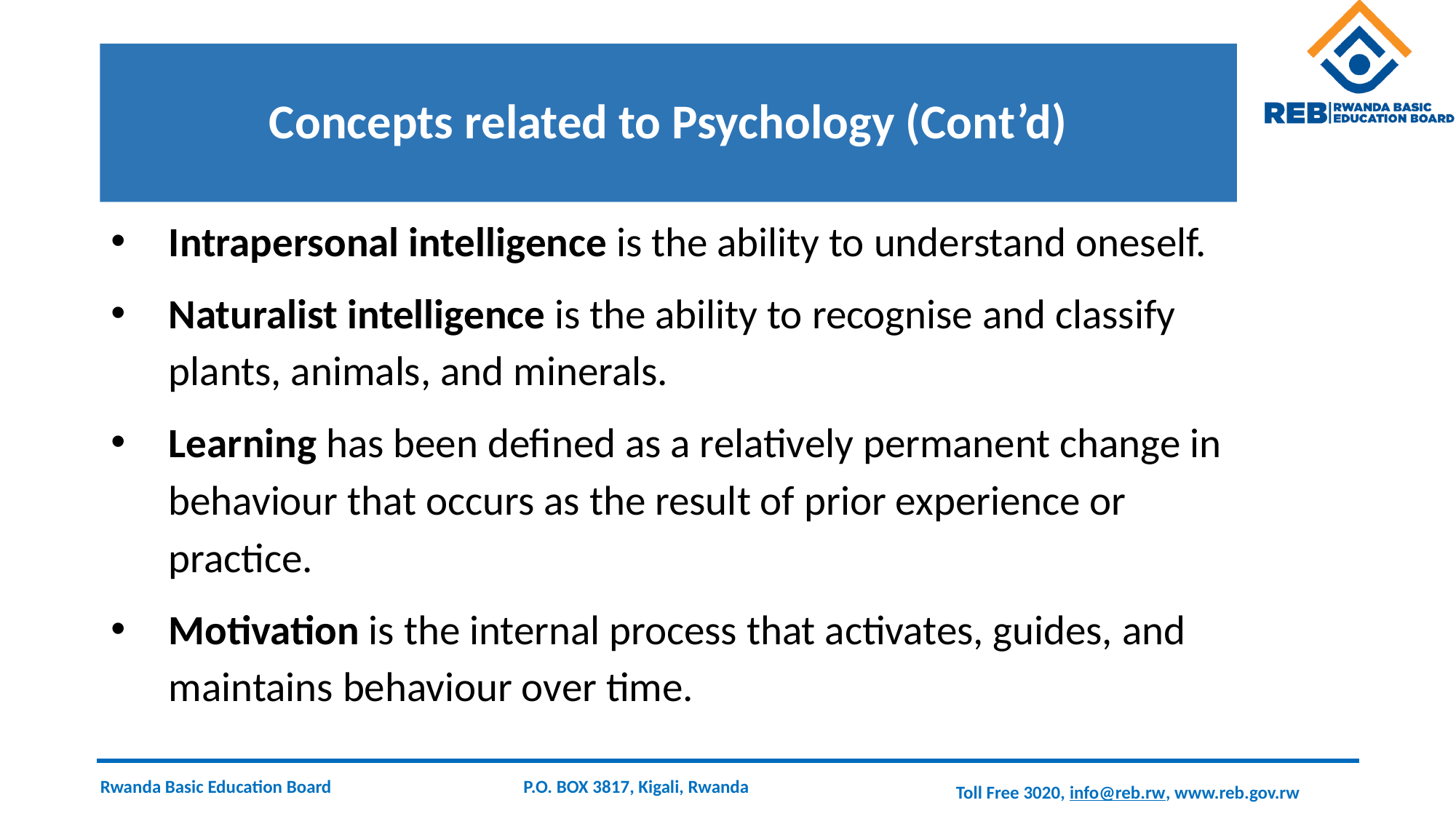

# Concepts related to Psychology (Cont’d)
Intrapersonal intelligence is the ability to understand oneself.
Naturalist intelligence is the ability to recognise and classify plants, animals, and minerals.
Learning has been defined as a relatively permanent change in behaviour that occurs as the result of prior experience or practice.
Motivation is the internal process that activates, guides, and maintains behaviour over time.